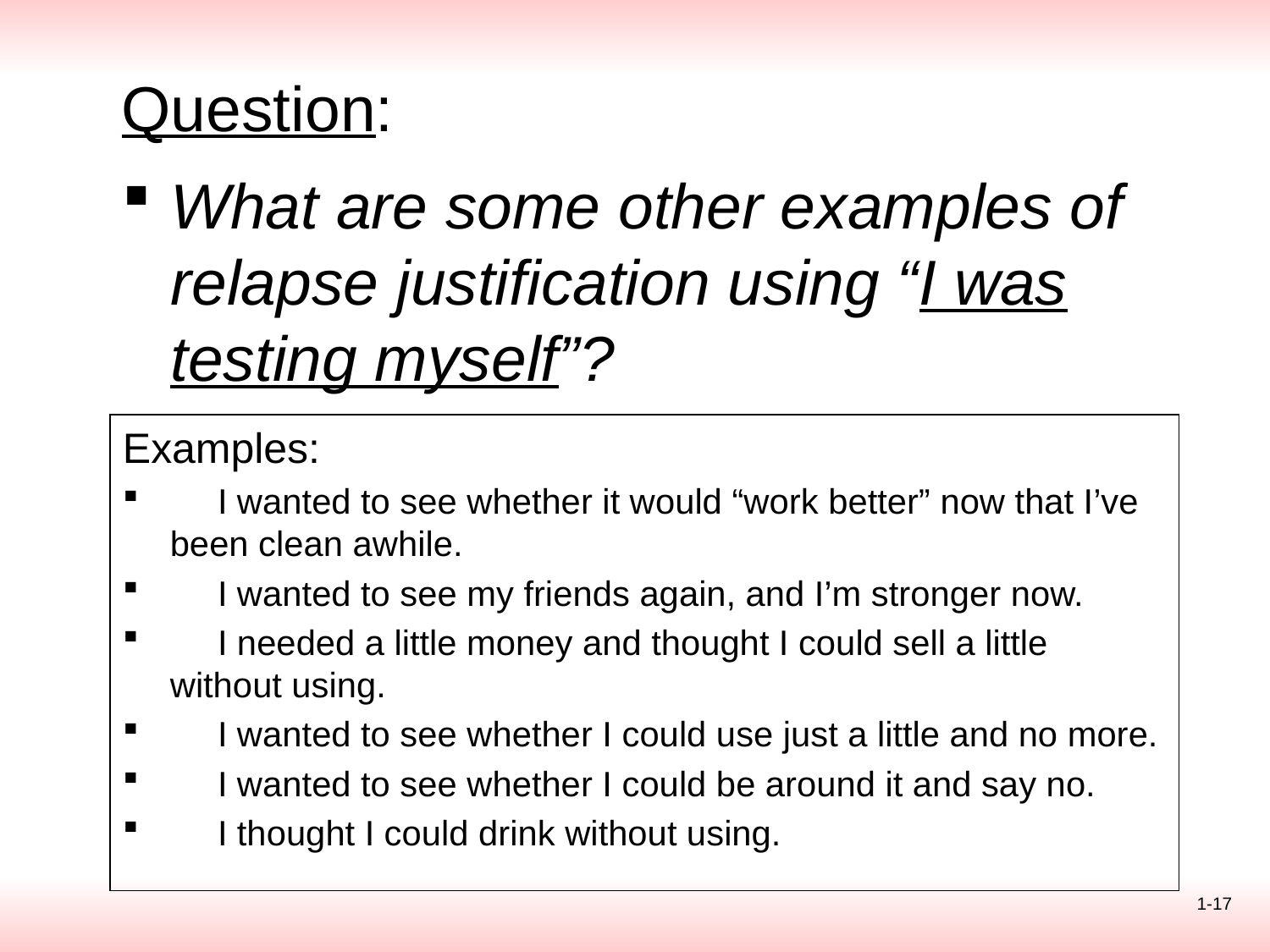

# Question:
What are some other examples of relapse justification using “I was testing myself”?
Examples:
	I wanted to see whether it would “work better” now that I’ve been clean awhile.
	I wanted to see my friends again, and I’m stronger now.
	I needed a little money and thought I could sell a little without using.
	I wanted to see whether I could use just a little and no more.
	I wanted to see whether I could be around it and say no.
	I thought I could drink without using.
1-17